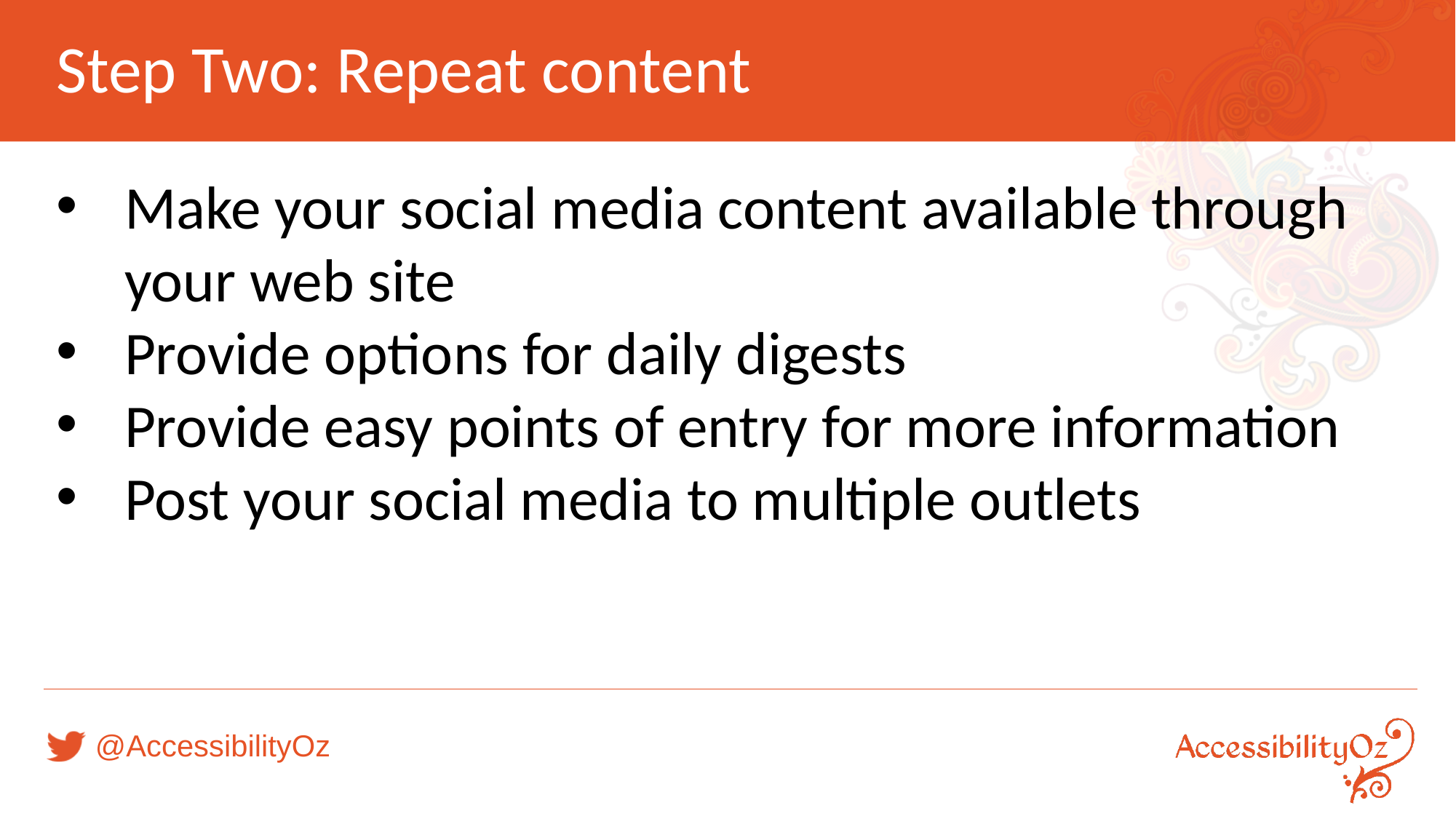

# Step Two: Repeat content
Make your social media content available through your web site
Provide options for daily digests
Provide easy points of entry for more information
Post your social media to multiple outlets